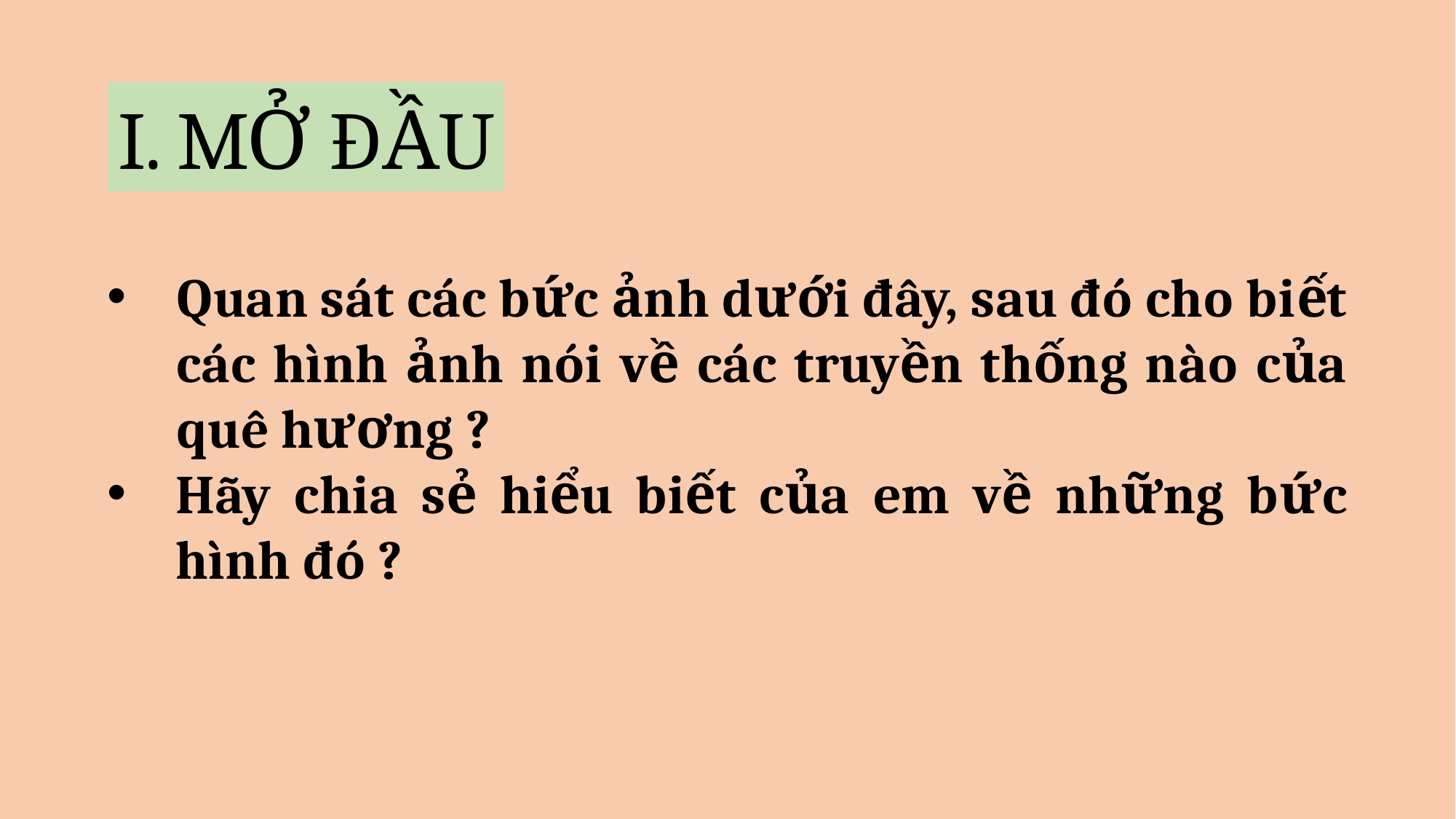

I. MỞ ĐẦU

Quan sát các bức ảnh dưới đây, sau đó cho biết các hình ảnh nói về các truyền thống nào của quê hương ?
Hãy chia sẻ hiểu biết của em về những bức hình đó ?